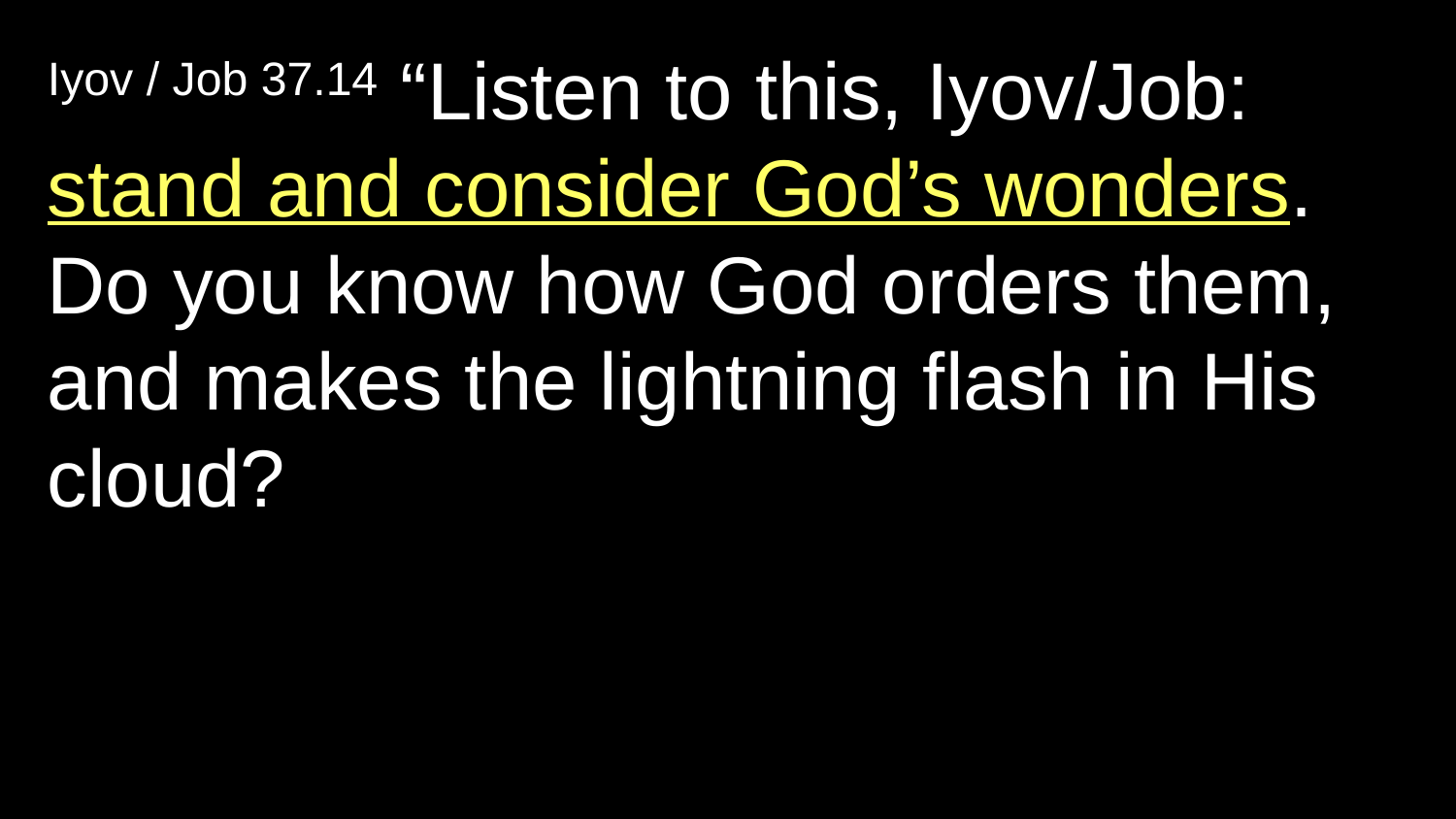

Iyov / Job 37.14 “Listen to this, Iyov/Job: stand and consider God’s wonders. Do you know how God orders them, and makes the lightning flash in His cloud?